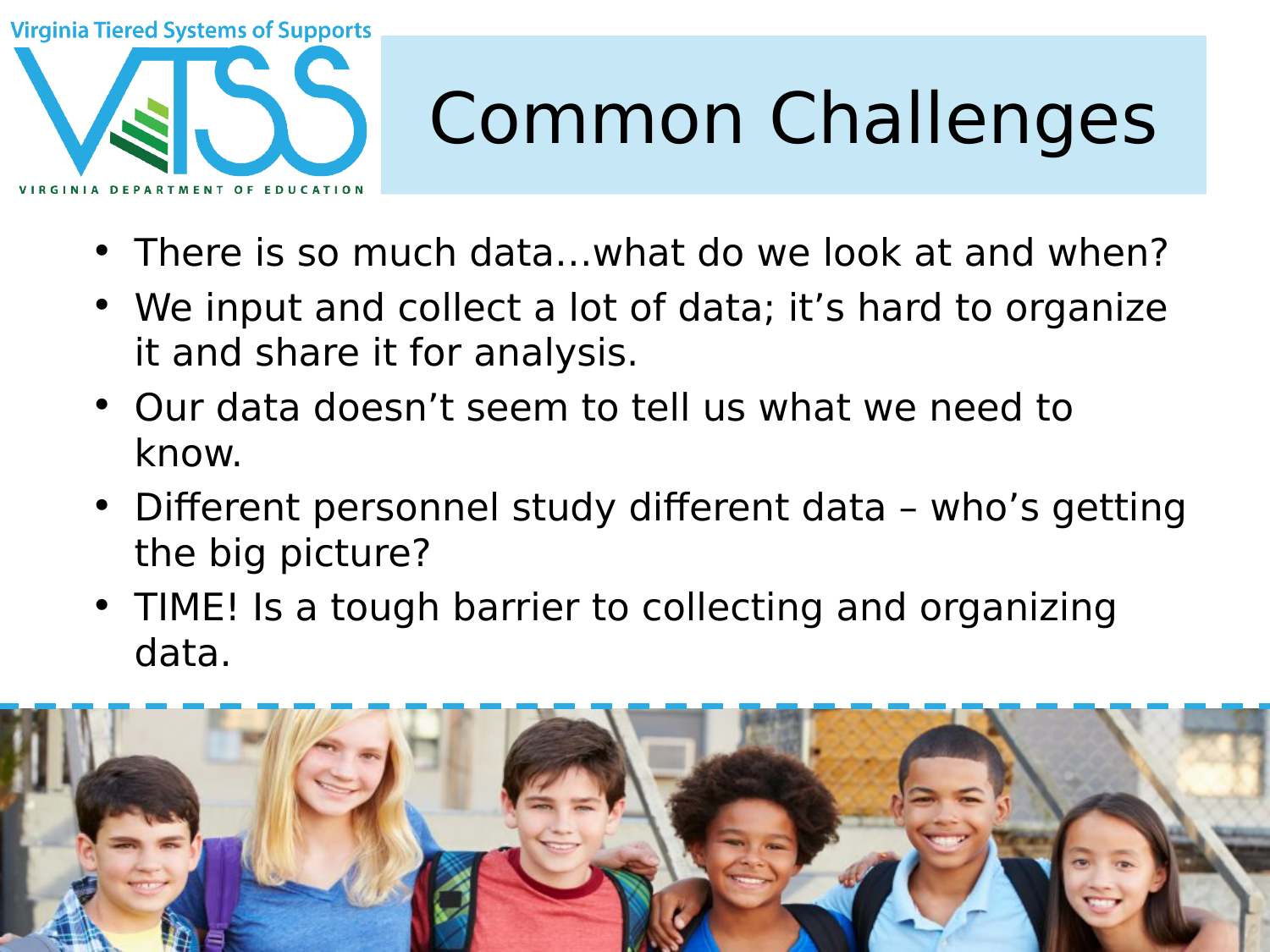

# Common Challenges
There is so much data…what do we look at and when?
We input and collect a lot of data; it’s hard to organize it and share it for analysis.
Our data doesn’t seem to tell us what we need to know.
Different personnel study different data – who’s getting the big picture?
TIME! Is a tough barrier to collecting and organizing data.